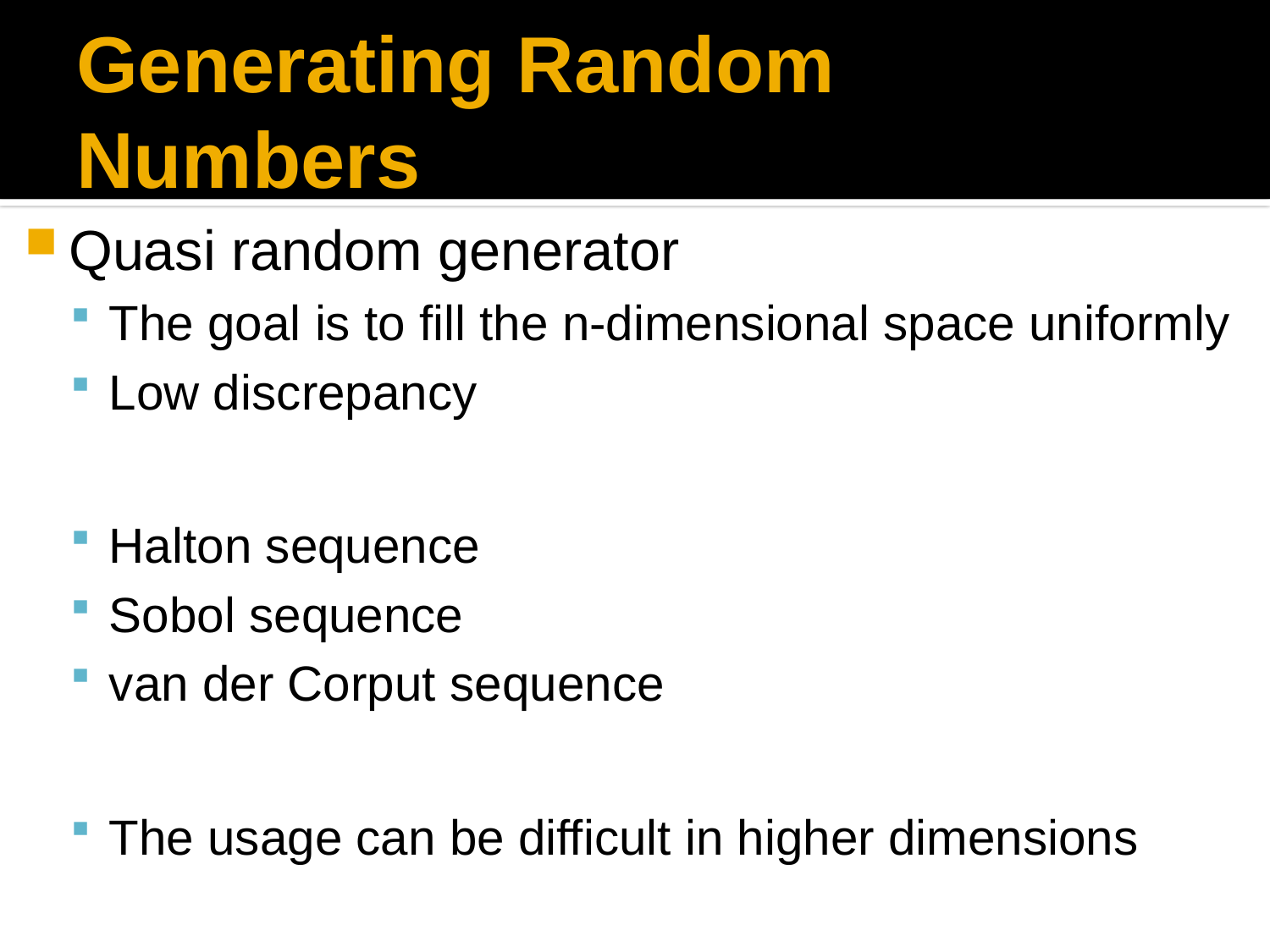

# Generating Random Numbers
Quasi random generator
The goal is to fill the n-dimensional space uniformly
Low discrepancy

Halton sequence
Sobol sequence
van der Corput sequence

The usage can be difficult in higher dimensions